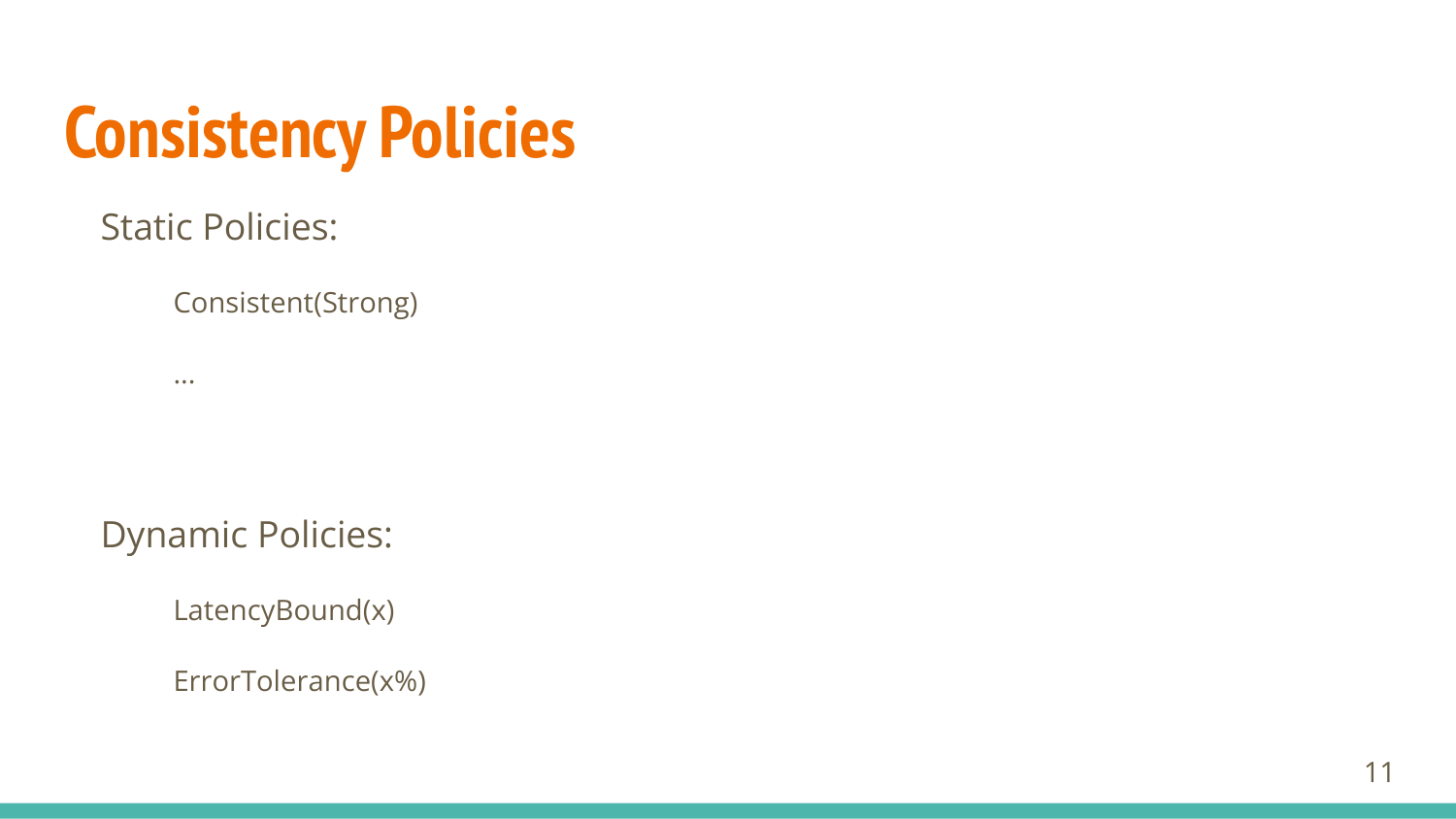

# Consistency Policies
Static Policies:
Consistent(Strong)
...

Dynamic Policies:
LatencyBound(x)
ErrorTolerance(x%)
11